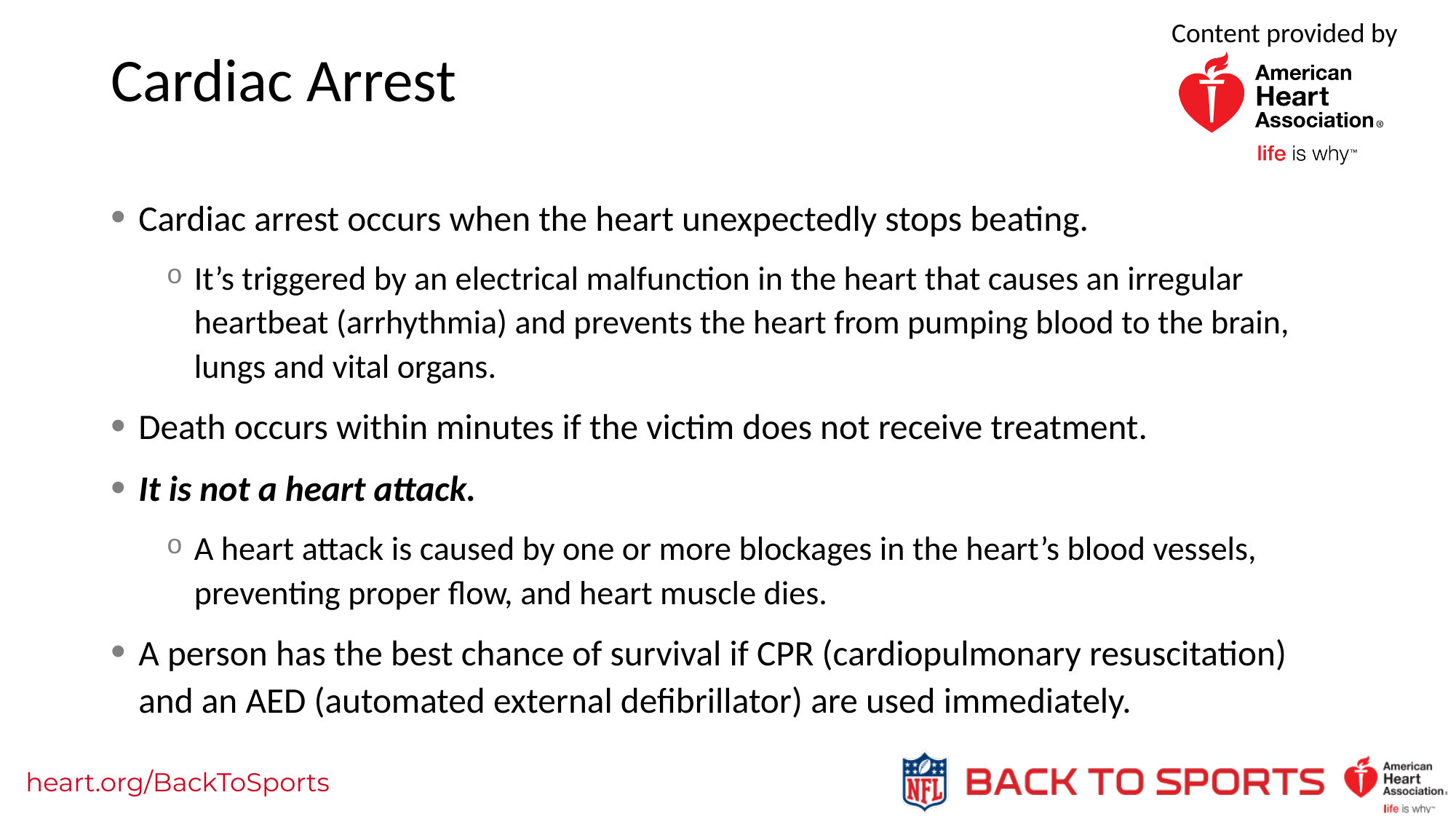

Cardiac Arrest
Cardiac arrest occurs when the heart unexpectedly stops beating.
It’s triggered by an electrical malfunction in the heart that causes an irregular heartbeat (arrhythmia) and prevents the heart from pumping blood to the brain, lungs and vital organs.
Death occurs within minutes if the victim does not receive treatment.
It is not a heart attack.
A heart attack is caused by one or more blockages in the heart’s blood vessels, preventing proper flow, and heart muscle dies.
A person has the best chance of survival if CPR (cardiopulmonary resuscitation) and an AED (automated external defibrillator) are used immediately.